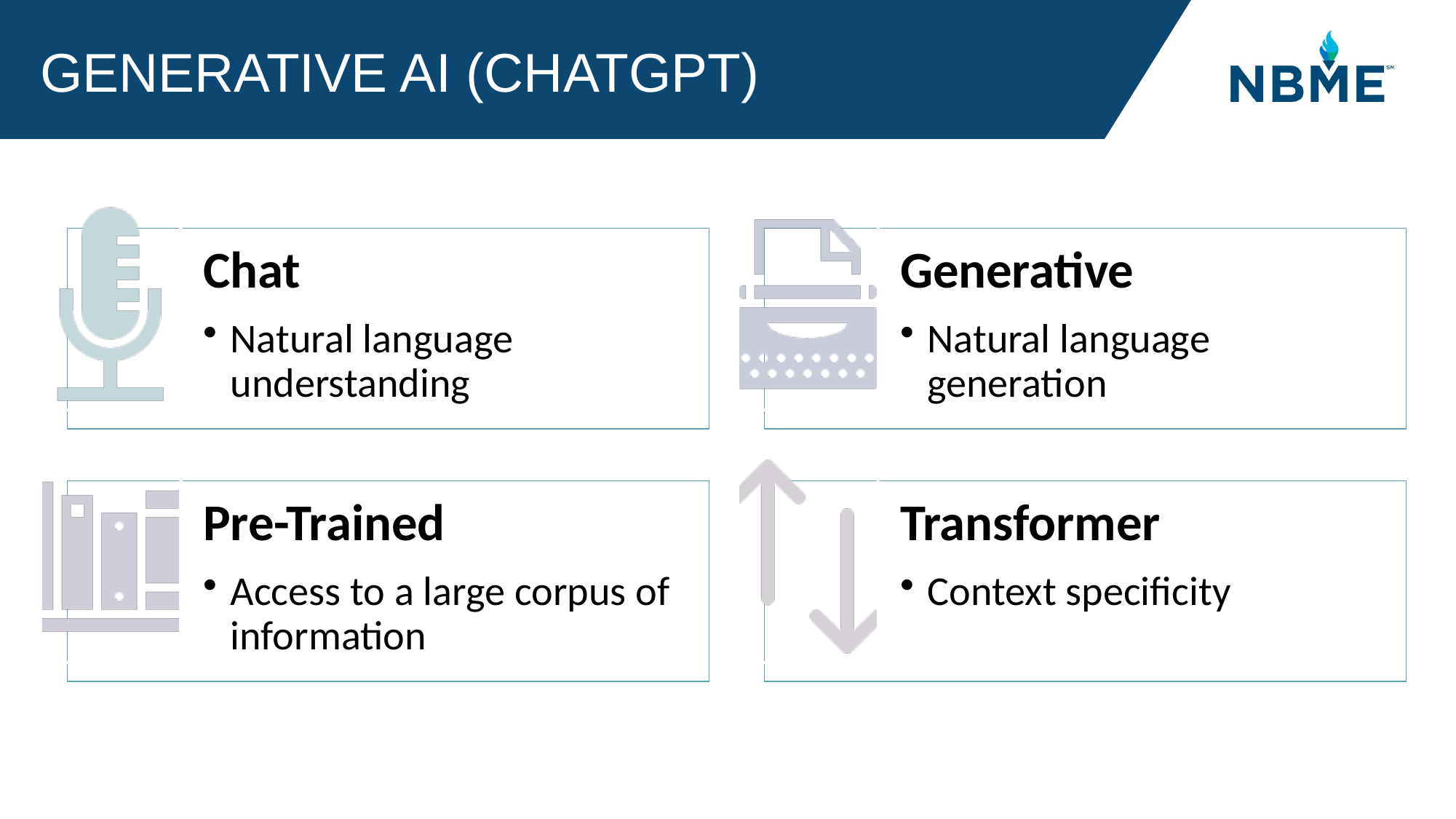

# Generative AI (ChatGPT)
Chat
Natural language understanding
Generative
Natural language generation
Pre-Trained
Access to a large corpus of information
Transformer
Context specificity